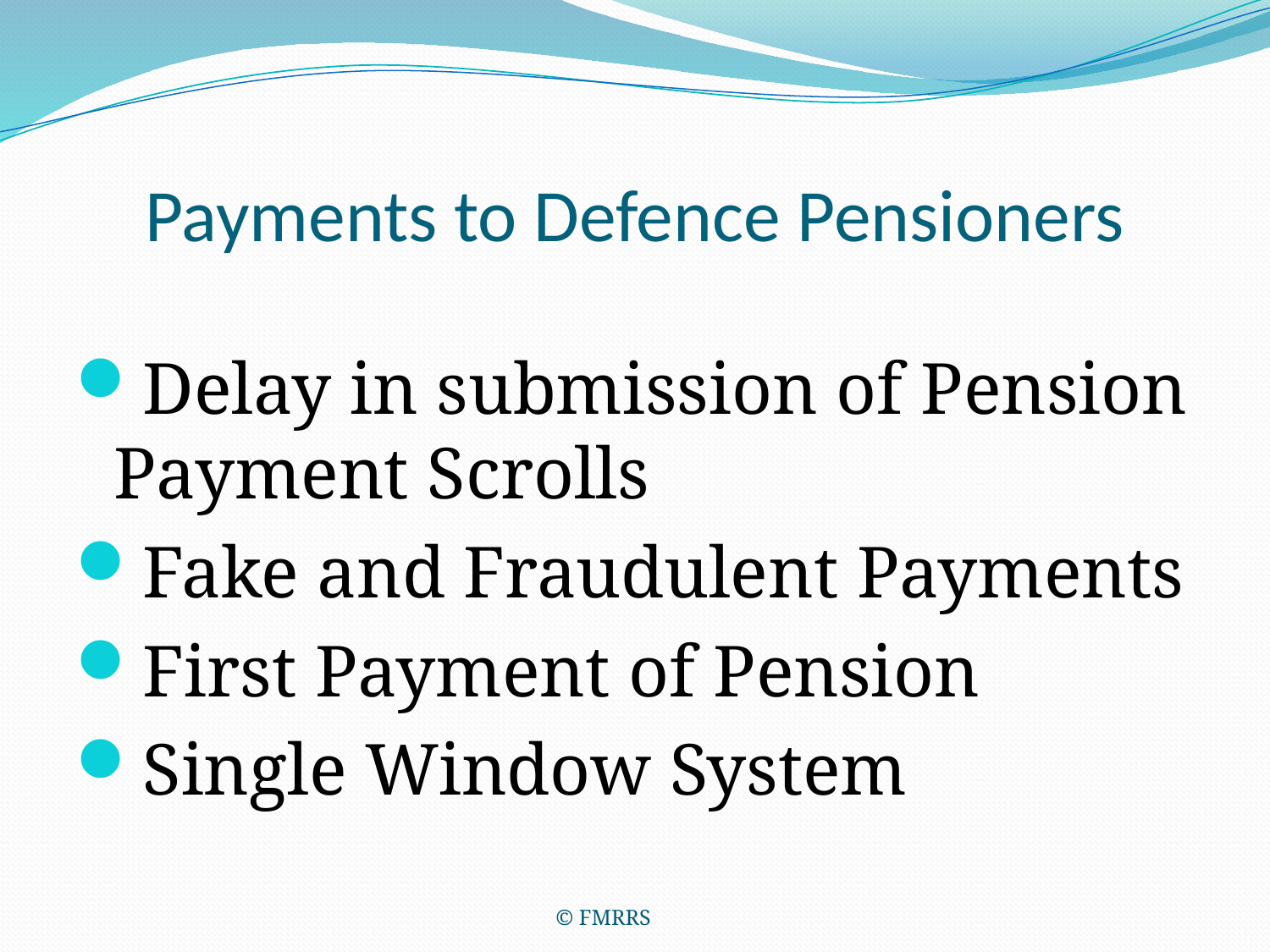

# Payments to Defence Pensioners

Delay in submission of Pension Payment Scrolls
Fake and Fraudulent Payments
First Payment of Pension
Single Window System
© FMRRS